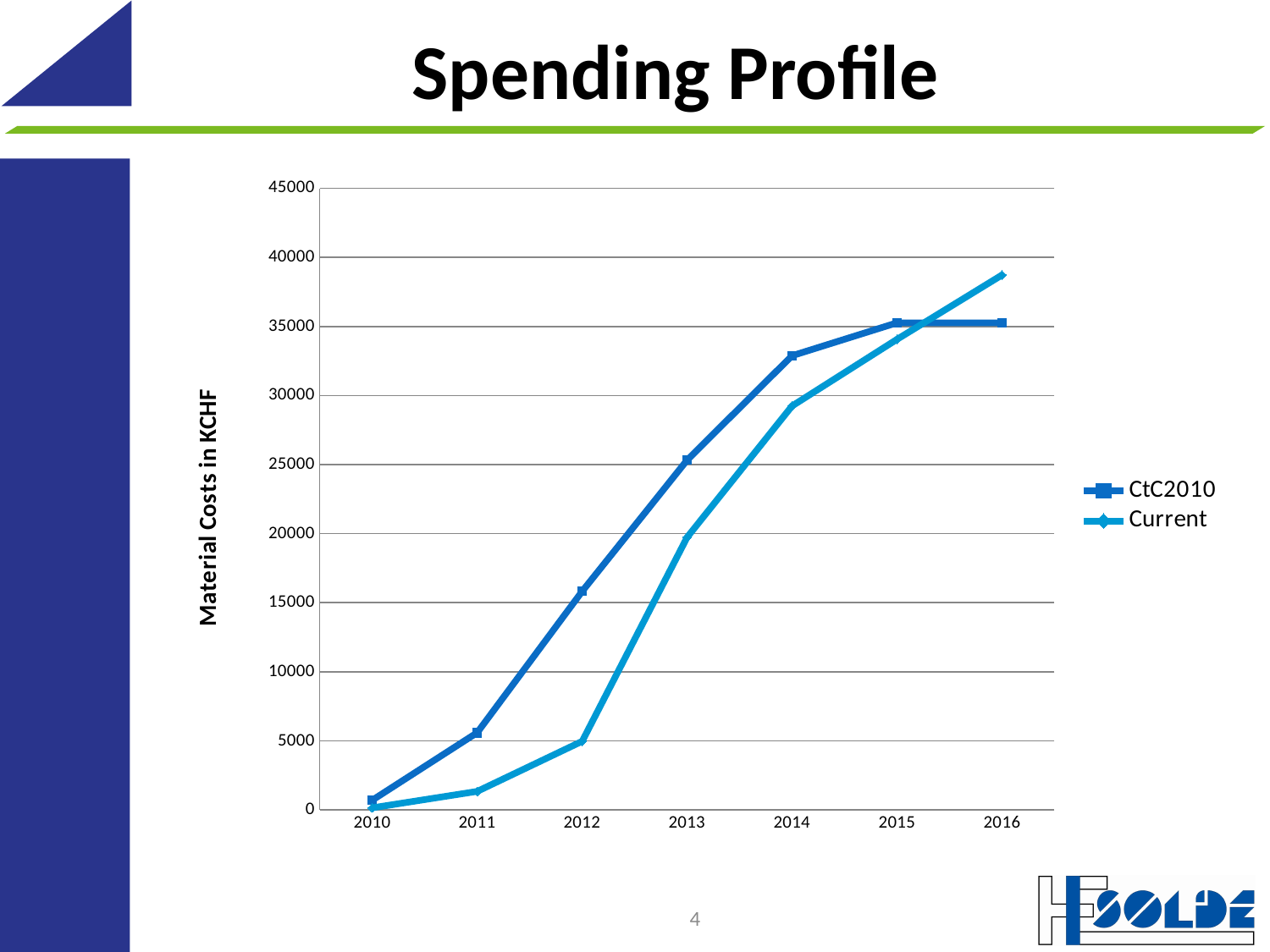

# Spending Profile

### Chart

| Category | CtC2010 | Current |
|---|---|---|
| 2010.0 | 706.0 | 153.0 |
| 2011.0 | 5593.0 | 1343.0 |
| 2012.0 | 15827.0 | 4970.0 |
| 2013.0 | 25328.0 | 19736.0 |
| 2014.0 | 32881.0 | 29244.0 |
| 2015.0 | 35264.0 | 34068.0 |
| 2016.0 | 35264.0 | 38724.0 |
4